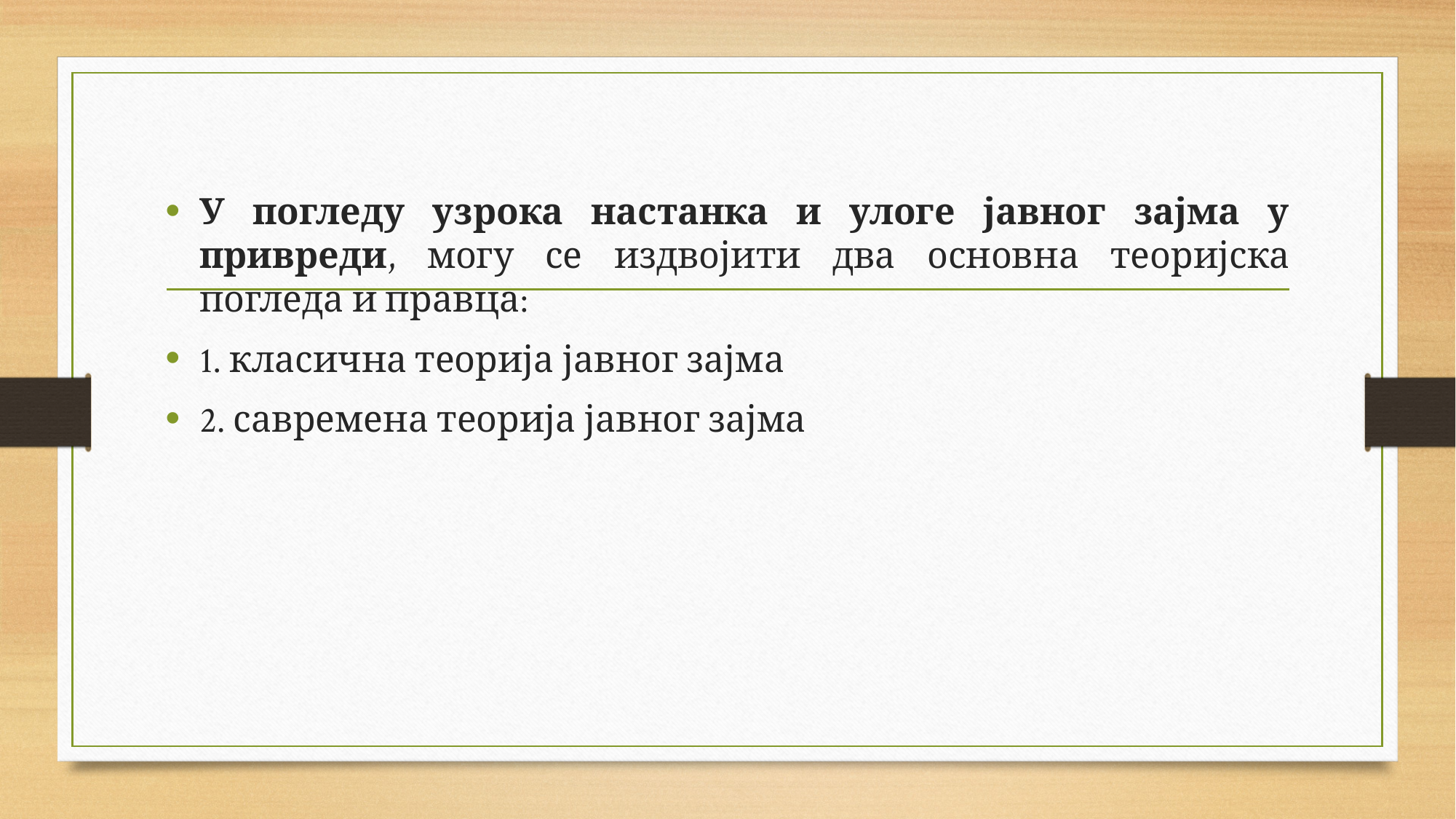

У погледу узрока настанка и улоге јавног зајма у привреди, могу се издвојити два основна теоријска погледа и правца:
1. класична теорија јавног зајма
2. савремена теорија јавног зајма